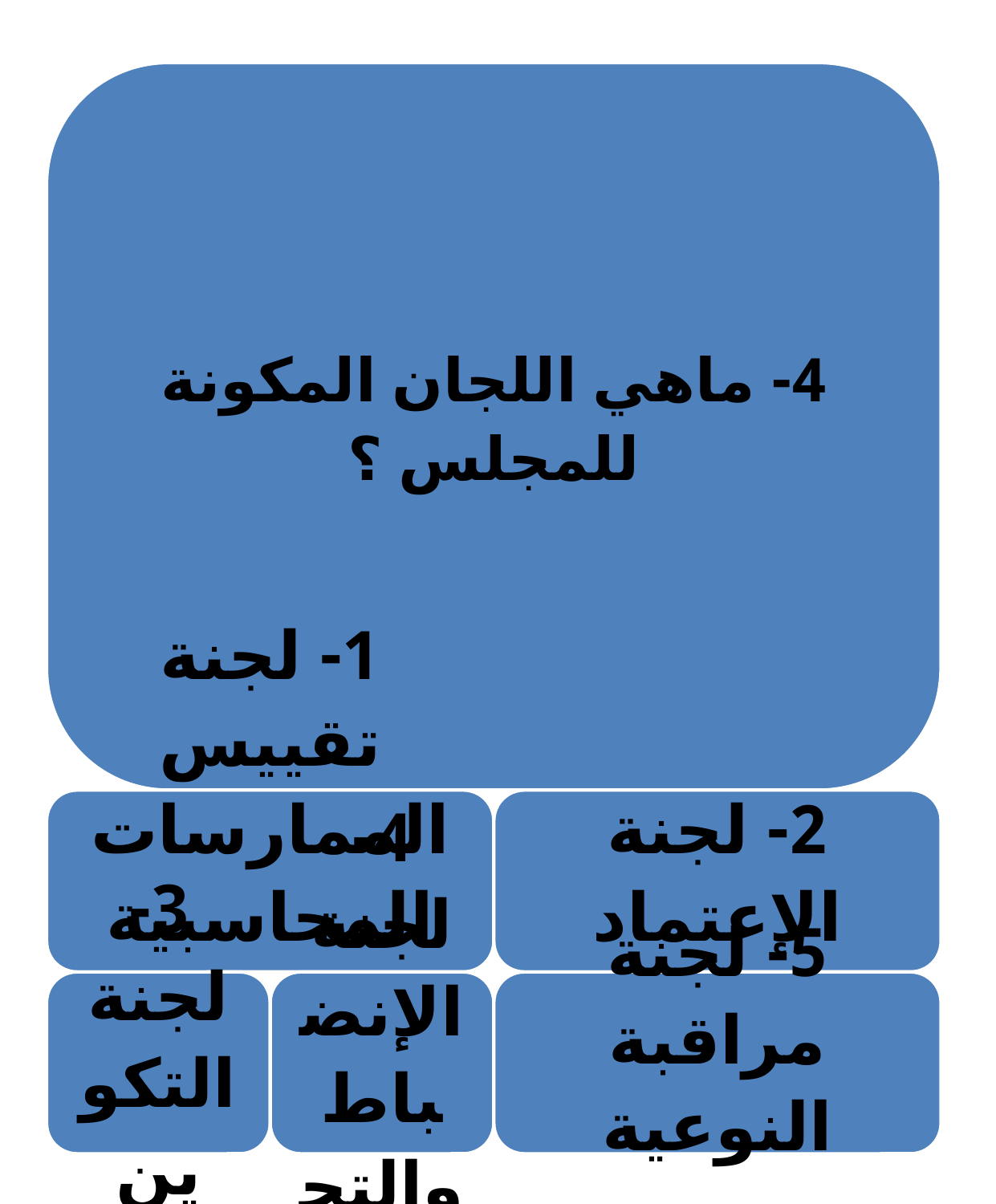

4- ماهي اللجان المكونة للمجلس ؟
5- لجنة مراقبة النوعية